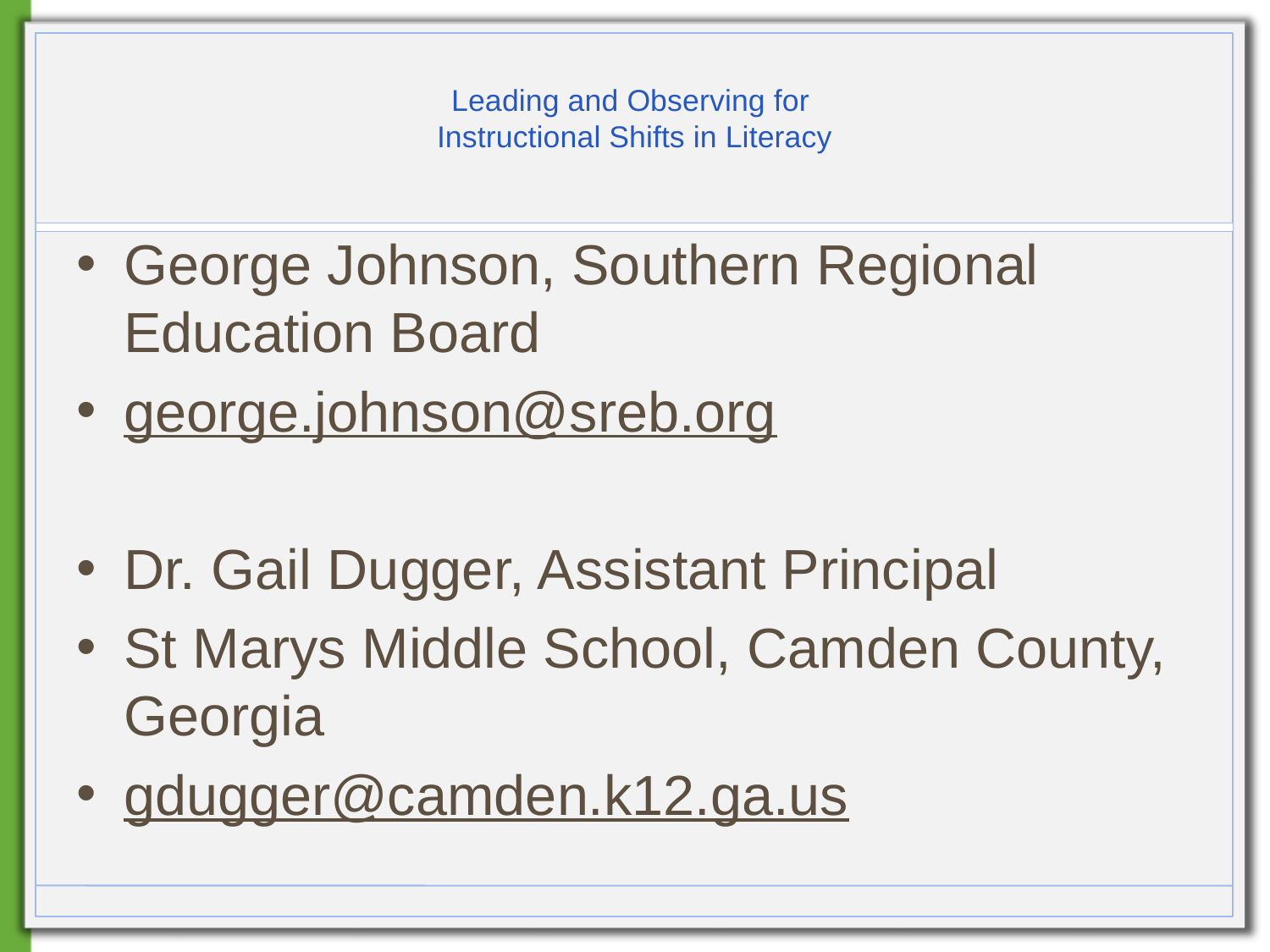

# Leading and Observing for Instructional Shifts in Literacy
George Johnson, Southern Regional Education Board
george.johnson@sreb.org

Dr. Gail Dugger, Assistant Principal
St Marys Middle School, Camden County, Georgia
gdugger@camden.k12.ga.us